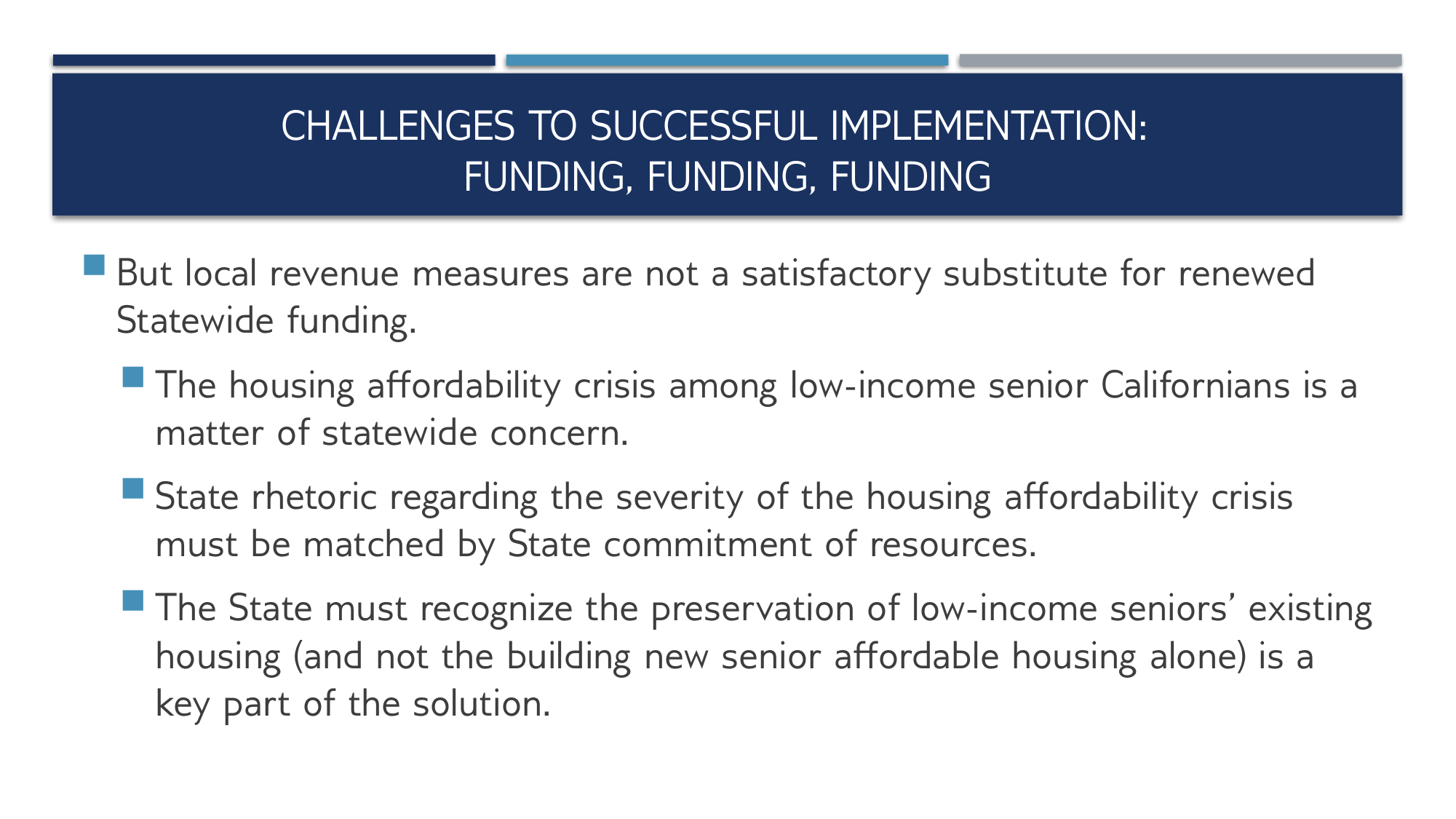

# Challenges to successful implementation: funding, funding, funding
But local revenue measures are not a satisfactory substitute for renewed Statewide funding.
The housing affordability crisis among low-income senior Californians is a matter of statewide concern.
State rhetoric regarding the severity of the housing affordability crisis must be matched by State commitment of resources.
The State must recognize the preservation of low-income seniors’ existing housing (and not the building new senior affordable housing alone) is a key part of the solution.